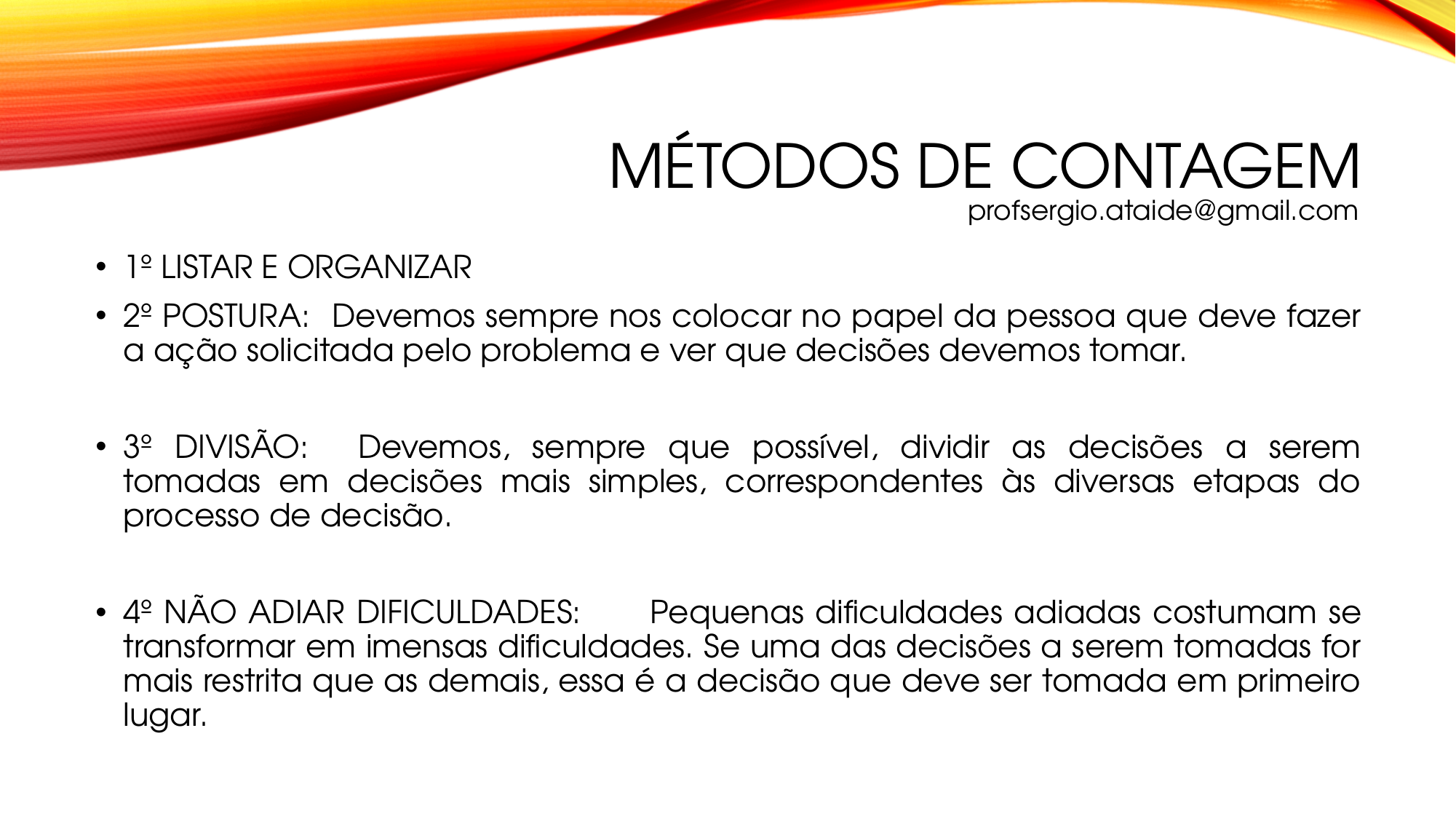

# Métodos de contagem
profsergio.ataide@gmail.com
1º LISTAR E ORGANIZAR
2º POSTURA:	Devemos sempre nos colocar no papel da pessoa que deve fazer a ação solicitada pelo problema e ver que decisões devemos tomar.

3º DIVISÃO: 	Devemos, sempre que possível, dividir as decisões a serem tomadas em decisões mais simples, correspondentes às diversas etapas do processo de decisão.

4º NÃO ADIAR DIFICULDADES:	Pequenas dificuldades adiadas costumam se transformar em imensas dificuldades. Se uma das decisões a serem tomadas for mais restrita que as demais, essa é a decisão que deve ser tomada em primeiro lugar.